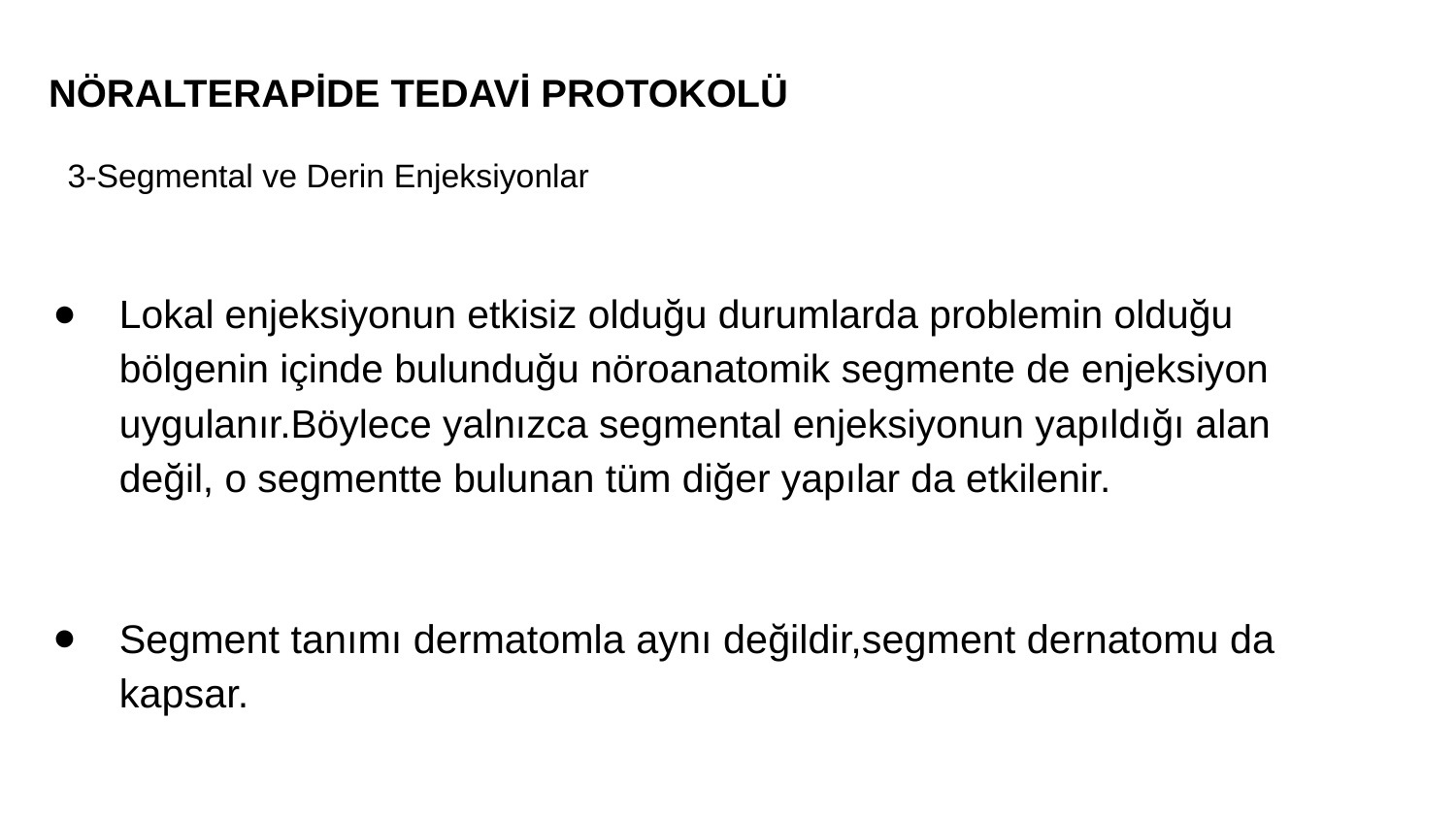

# NÖRALTERAPİDE TEDAVİ PROTOKOLÜ
3-Segmental ve Derin Enjeksiyonlar

Lokal enjeksiyonun etkisiz olduğu durumlarda problemin olduğu bölgenin içinde bulunduğu nöroanatomik segmente de enjeksiyon uygulanır.Böylece yalnızca segmental enjeksiyonun yapıldığı alan değil, o segmentte bulunan tüm diğer yapılar da etkilenir.

Segment tanımı dermatomla aynı değildir,segment dernatomu da kapsar.